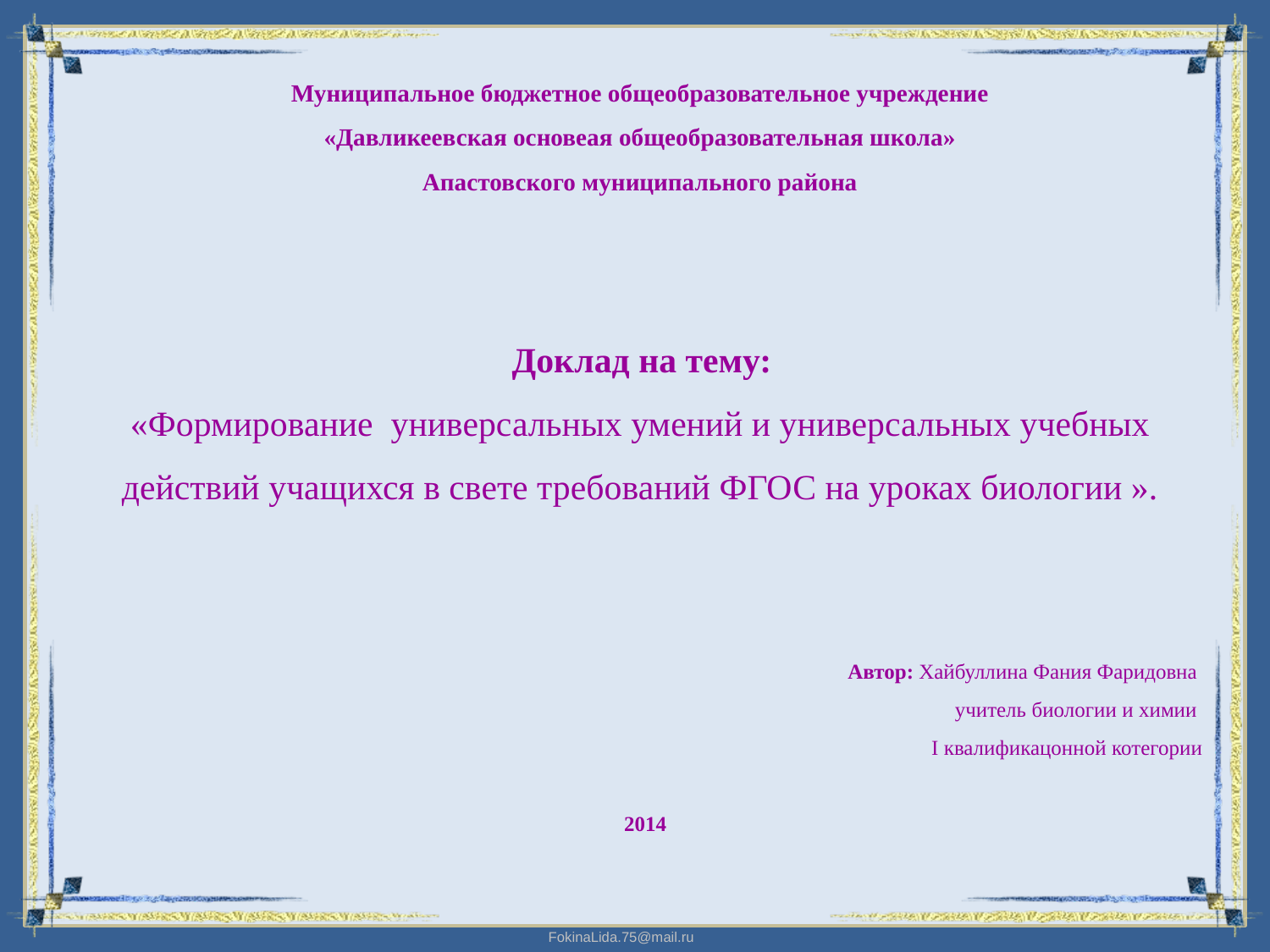

Муниципальное бюджетное общеобразовательное учреждение
«Давликеевская основеая общеобразовательная школа»
Апастовского муниципального района

                                                      Доклад на тему:
«Формирование  универсальных умений и универсальных учебных действий учащихся в свете требований ФГОС на уроках биологии ».

Автор: Хайбуллина Фания Фаридовна
учитель биологии и химии
I квалификацонной котегории

  2014